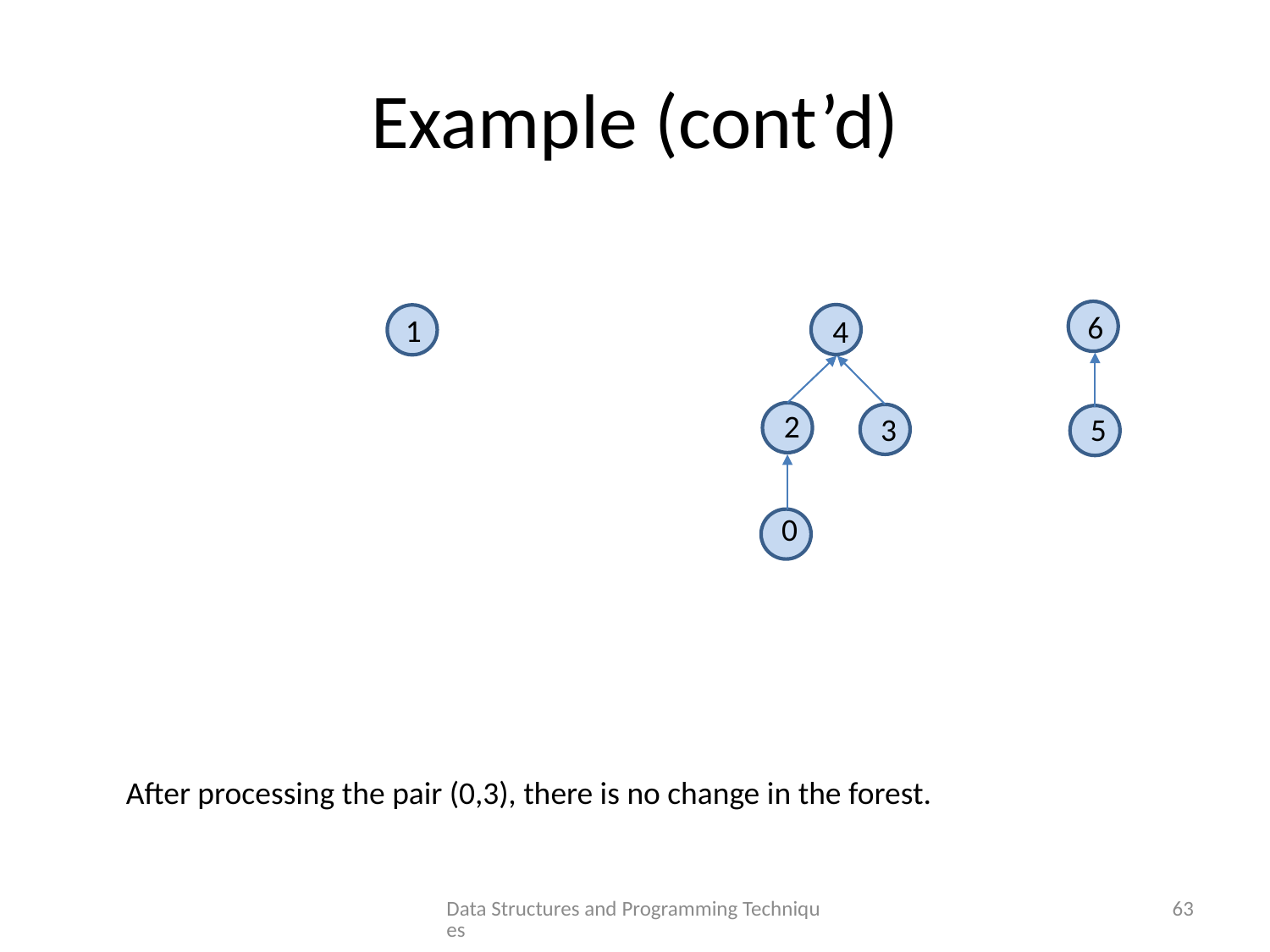

# Example (cont’d)

6
1

4
2

3
5

0

After processing the pair (0,3), there is no change in the forest.
Data Structures and Programming Techniques
63